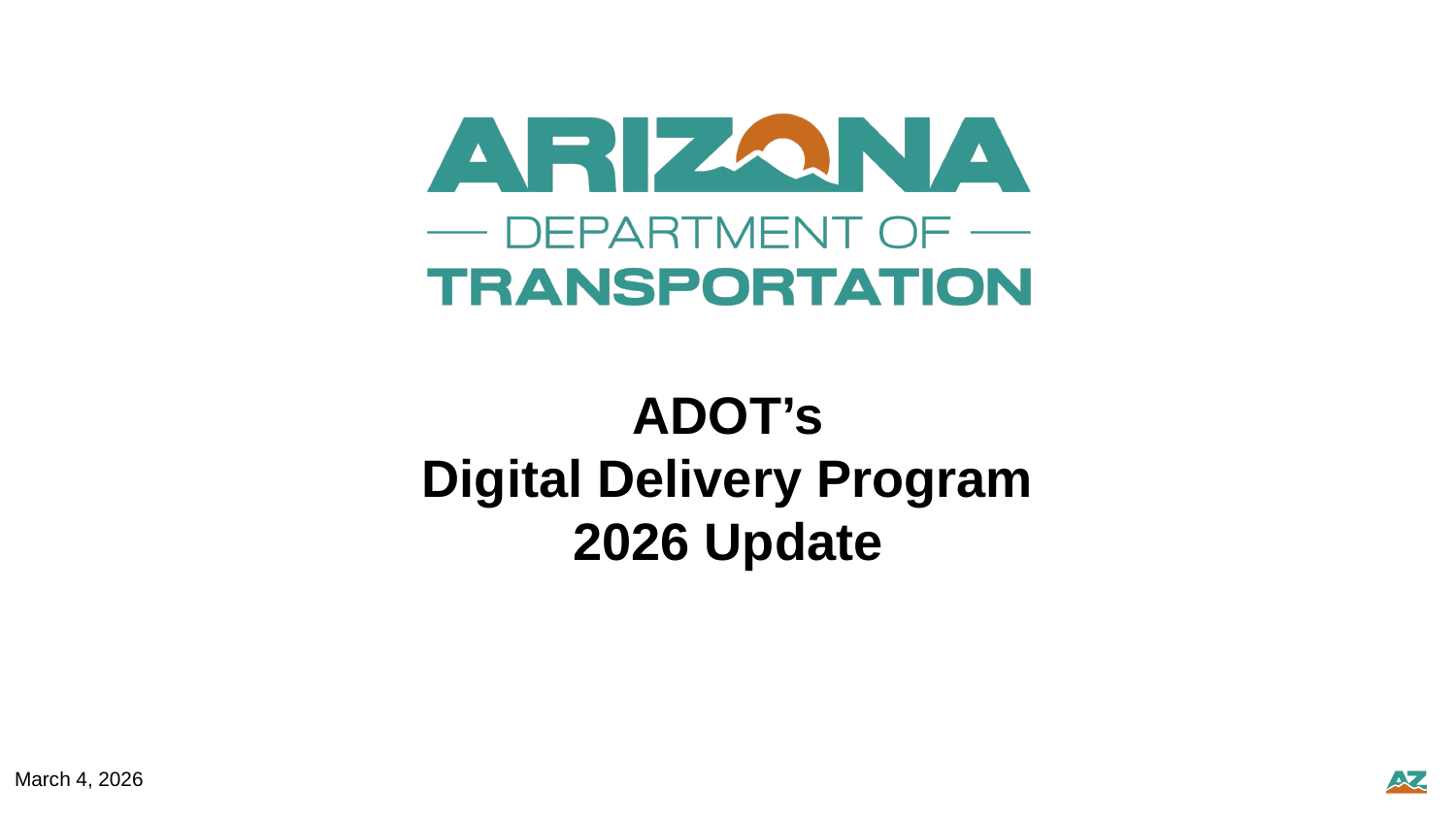

ADOT’s
Digital Delivery Program
2026 Update
March 4, 2026